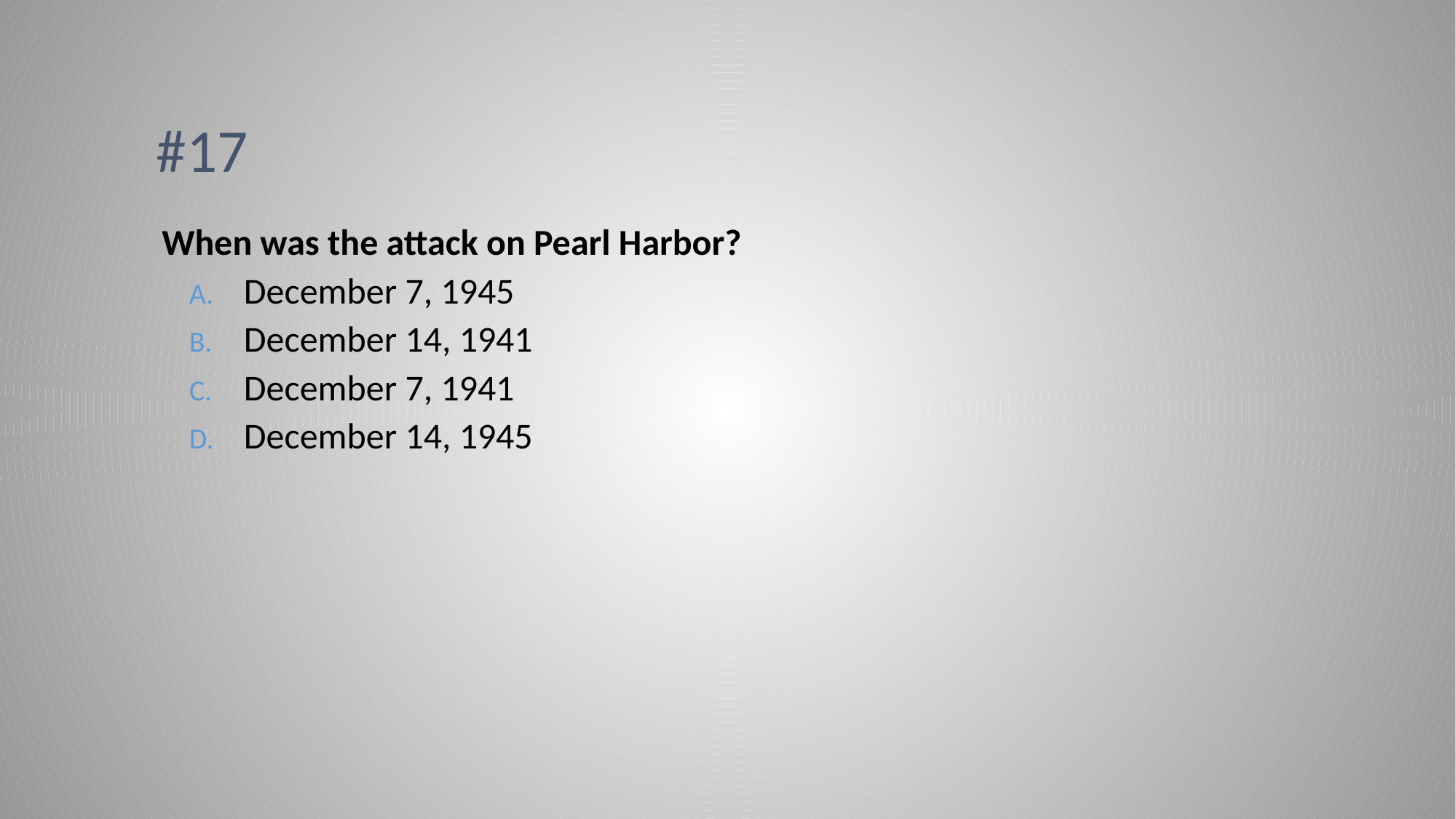

# #17
When was the attack on Pearl Harbor?
December 7, 1945
December 14, 1941
December 7, 1941
December 14, 1945